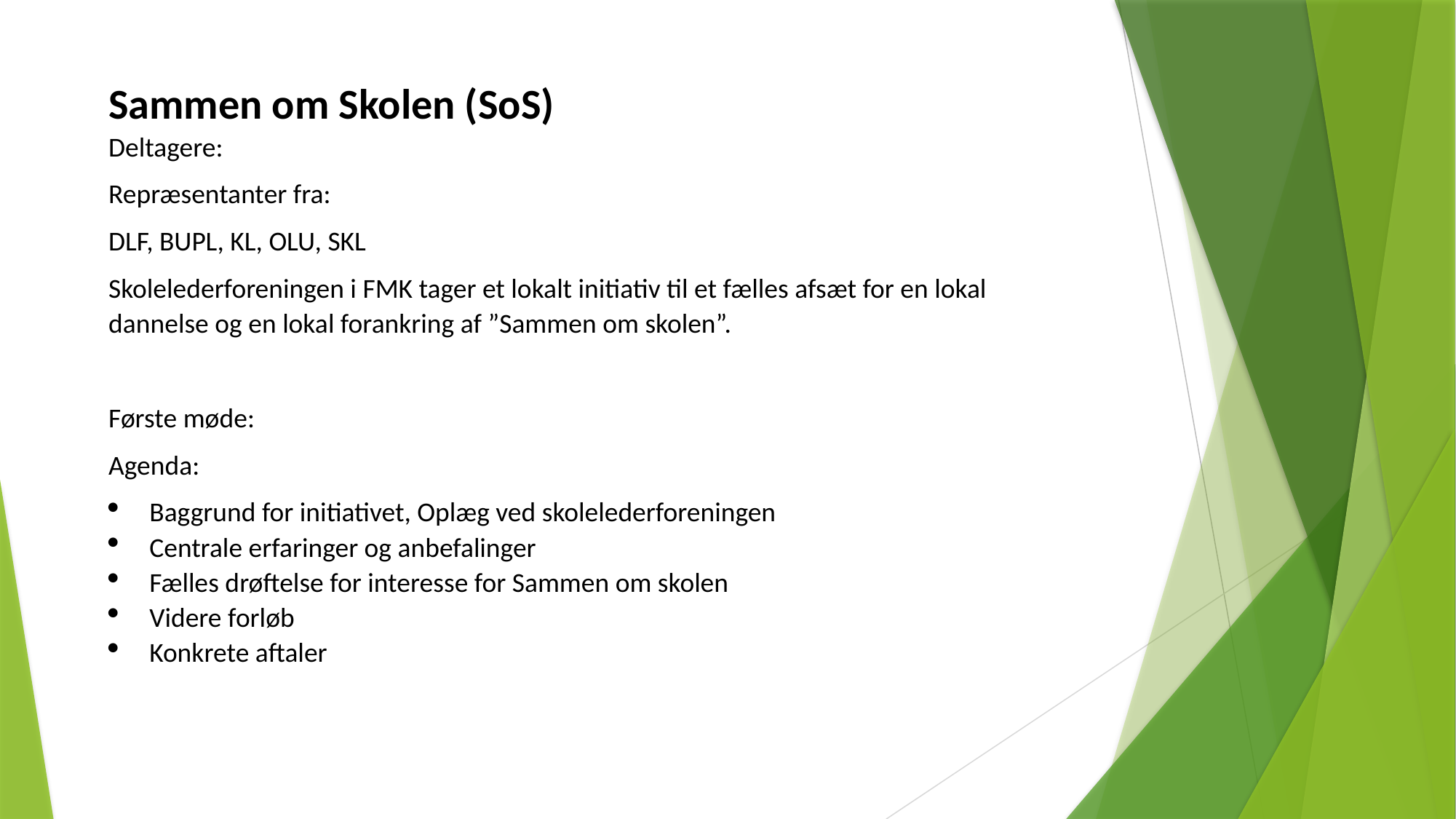

Sammen om Skolen (SoS)
Deltagere:
Repræsentanter fra:
DLF, BUPL, KL, OLU, SKL
Skolelederforeningen i FMK tager et lokalt initiativ til et fælles afsæt for en lokal dannelse og en lokal forankring af ”Sammen om skolen”.

Første møde:
Agenda:
Baggrund for initiativet, Oplæg ved skolelederforeningen
Centrale erfaringer og anbefalinger
Fælles drøftelse for interesse for Sammen om skolen
Videre forløb
Konkrete aftaler